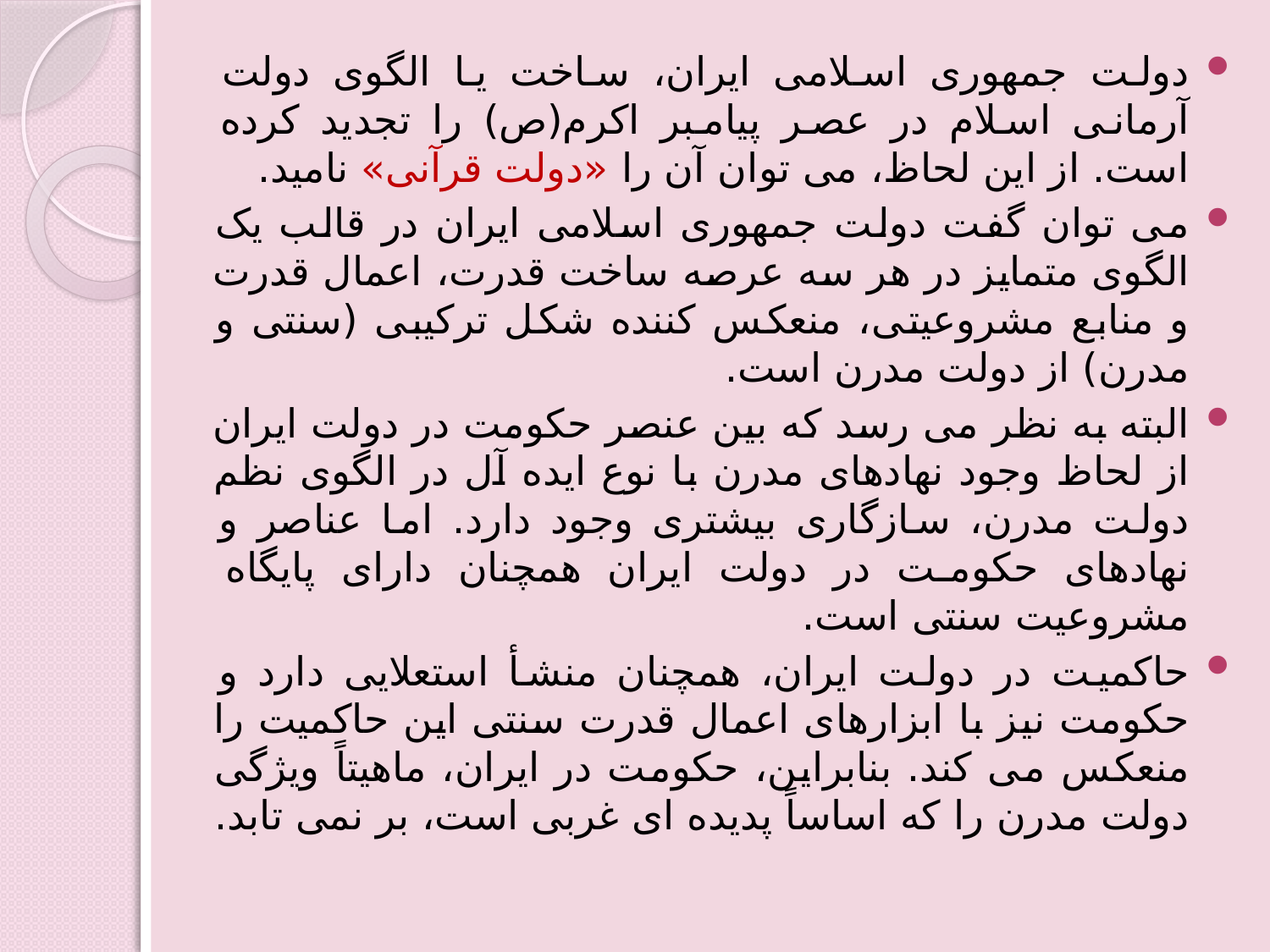

دولت جمهوری اسلامی ایران، ساخت یا الگوی دولت آرمانی اسلام در عصر پیامبر اکرم(ص) را تجدید کرده است. از این لحاظ، می توان آن را «دولت قرآنی» نامید.
می توان گفت دولت جمهوری اسلامی ایران در قالب یک الگوی متمایز در هر سه عرصه ساخت قدرت، اعمال قدرت و منابع مشروعیتی، منعکس کننده شکل ترکیبی (سنتی و مدرن) از دولت مدرن است.
البته به نظر می رسد که بین عنصر حکومت در دولت ایران از لحاظ وجود نهادهای مدرن با نوع ایده آل در الگوی نظم دولت مدرن، سازگاری بیشتری وجود دارد. اما عناصر و نهادهای حکومت در دولت ایران همچنان دارای پایگاه مشروعیت سنتی است.
حاکمیت در دولت ایران، همچنان منشأ استعلایی دارد و حکومت نیز با ابزارهای اعمال قدرت سنتی این حاکمیت را منعکس می کند. بنابراین، حکومت در ایران، ماهیتاً ویژگی دولت مدرن را که اساساً پدیده ای غربی است، بر نمی تابد.